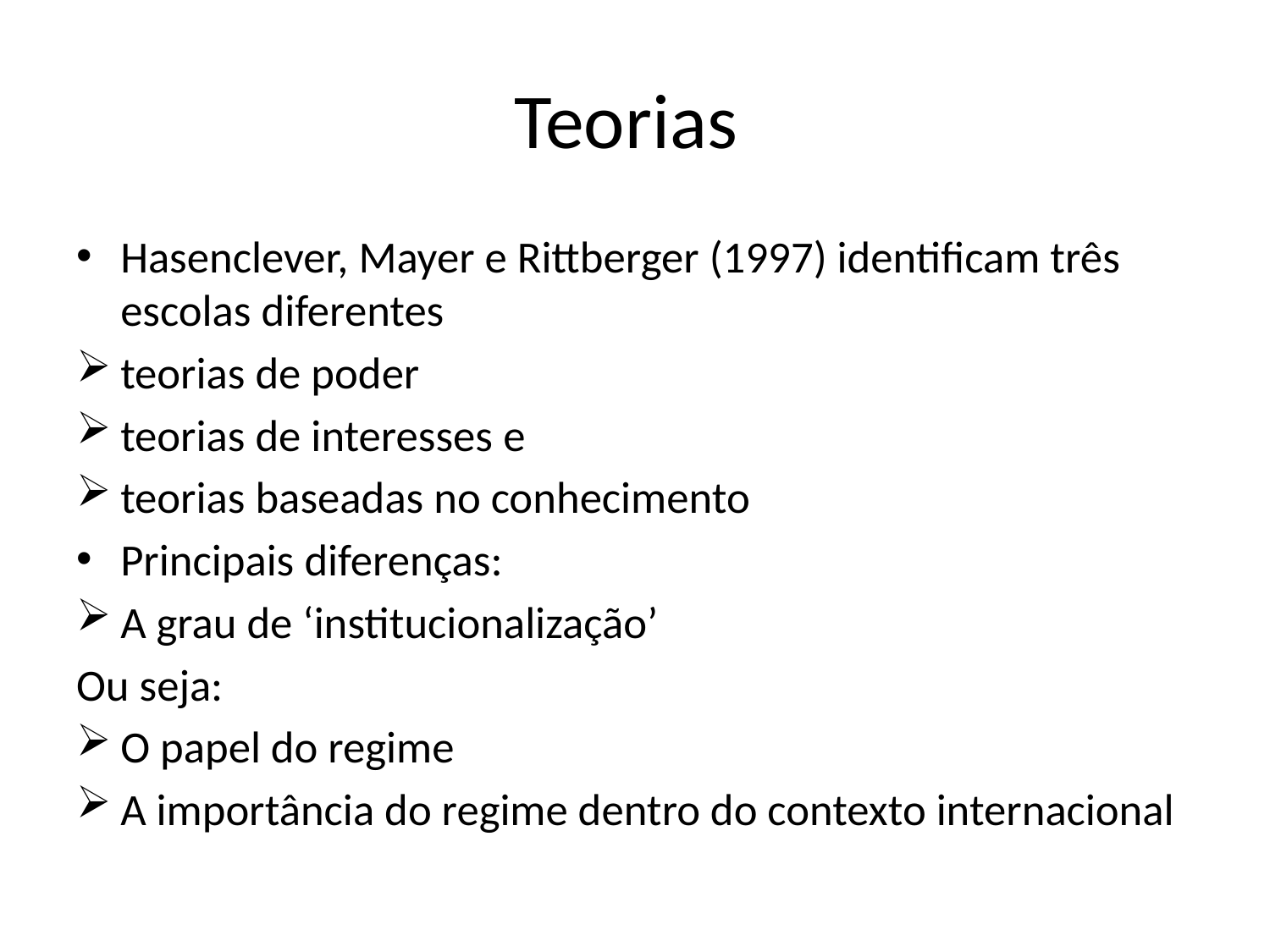

# Teorias
Hasenclever, Mayer e Rittberger (1997) identificam três escolas diferentes
teorias de poder
teorias de interesses e
teorias baseadas no conhecimento
Principais diferenças:
A grau de ‘institucionalização’
Ou seja:
O papel do regime
A importância do regime dentro do contexto internacional